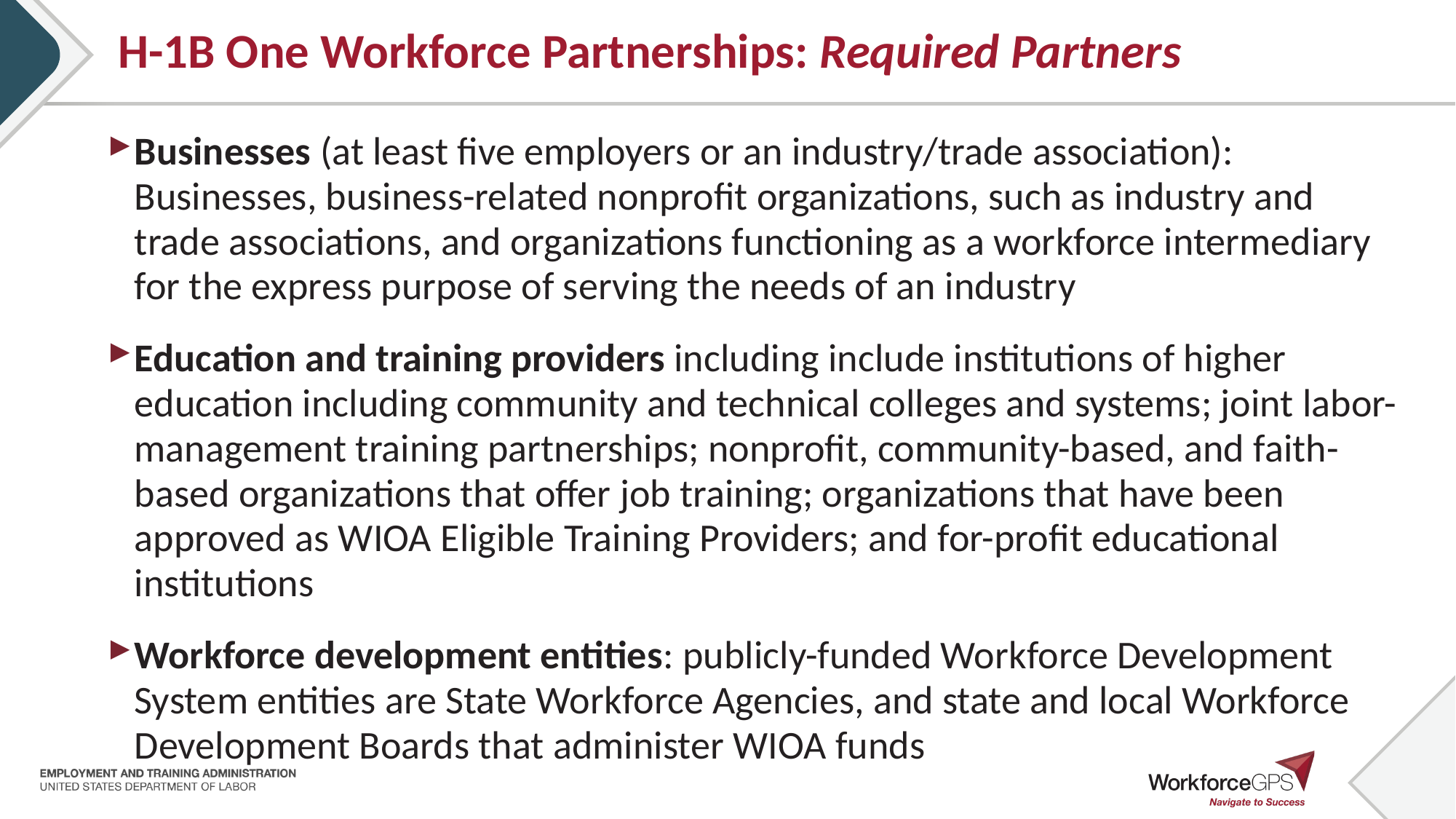

# H-1B One Workforce Partnerships: Required Partners
Businesses (at least five employers or an industry/trade association): Businesses, business-related nonprofit organizations, such as industry and trade associations, and organizations functioning as a workforce intermediary for the express purpose of serving the needs of an industry
Education and training providers including include institutions of higher education including community and technical colleges and systems; joint labor-management training partnerships; nonprofit, community-based, and faith-based organizations that offer job training; organizations that have been approved as WIOA Eligible Training Providers; and for-profit educational institutions
Workforce development entities: publicly-funded Workforce Development System entities are State Workforce Agencies, and state and local Workforce Development Boards that administer WIOA funds